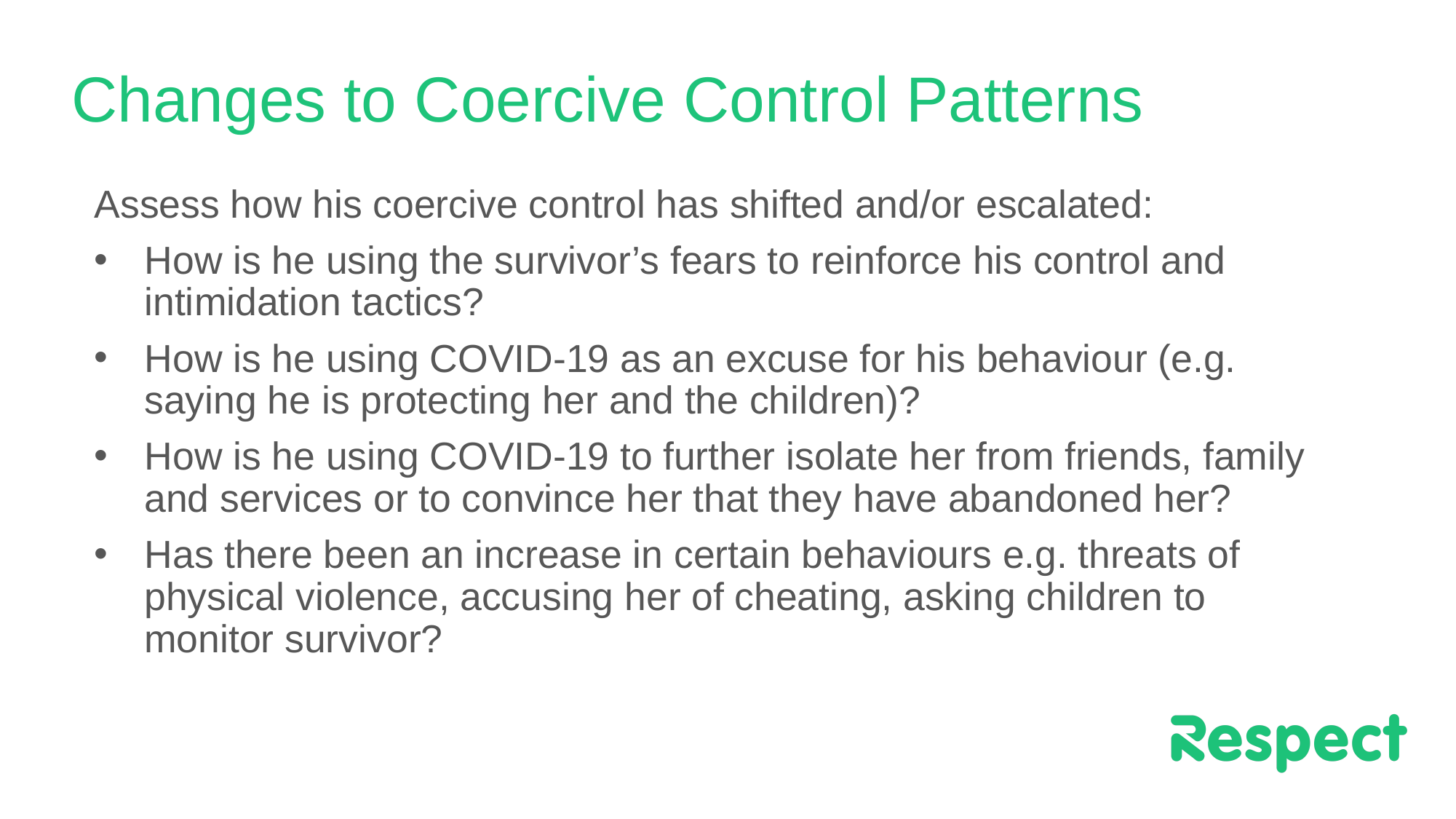

# Changes to Coercive Control Patterns
Assess how his coercive control has shifted and/or escalated:
How is he using the survivor’s fears to reinforce his control and intimidation tactics?
How is he using COVID-19 as an excuse for his behaviour (e.g. saying he is protecting her and the children)?
How is he using COVID-19 to further isolate her from friends, family and services or to convince her that they have abandoned her?
Has there been an increase in certain behaviours e.g. threats of physical violence, accusing her of cheating, asking children to monitor survivor?